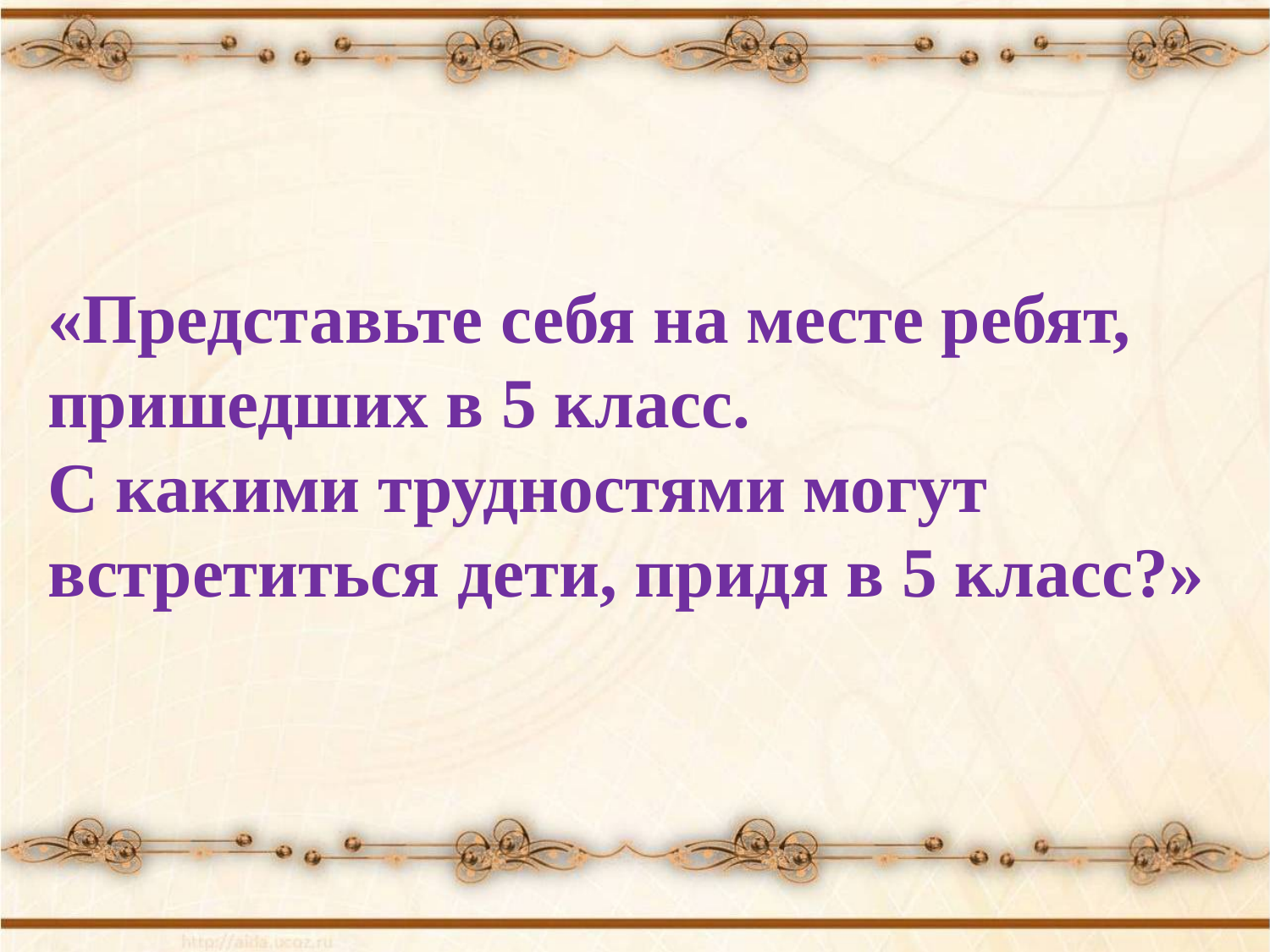

«Представьте себя на месте ребят, пришедших в 5 класс.
С какими трудностями могут встретиться дети, придя в 5 класс?»